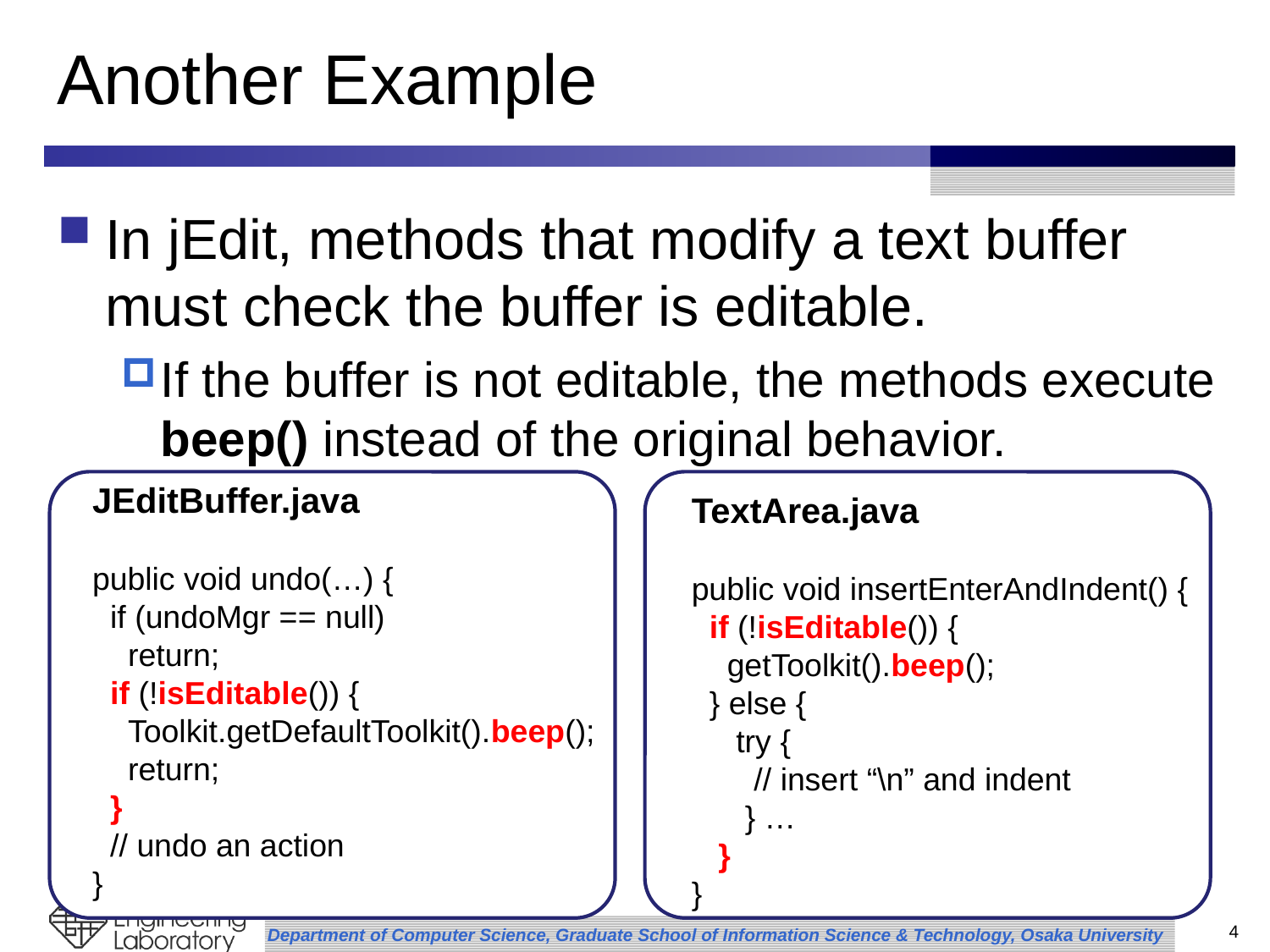

# Another Example
In jEdit, methods that modify a text buffer must check the buffer is editable.
If the buffer is not editable, the methods execute beep() instead of the original behavior.

JEditBuffer.java

public void undo(…) {
  if (undoMgr == null)
    return;
  if (!isEditable()) {
    Toolkit.getDefaultToolkit().beep();
    return;
  }
  // undo an action
}

TextArea.java

public void insertEnterAndIndent() {
  if (!isEditable()) {
    getToolkit().beep();
  } else {
     try {
       // insert “\n” and indent
      } …
   }
}
4